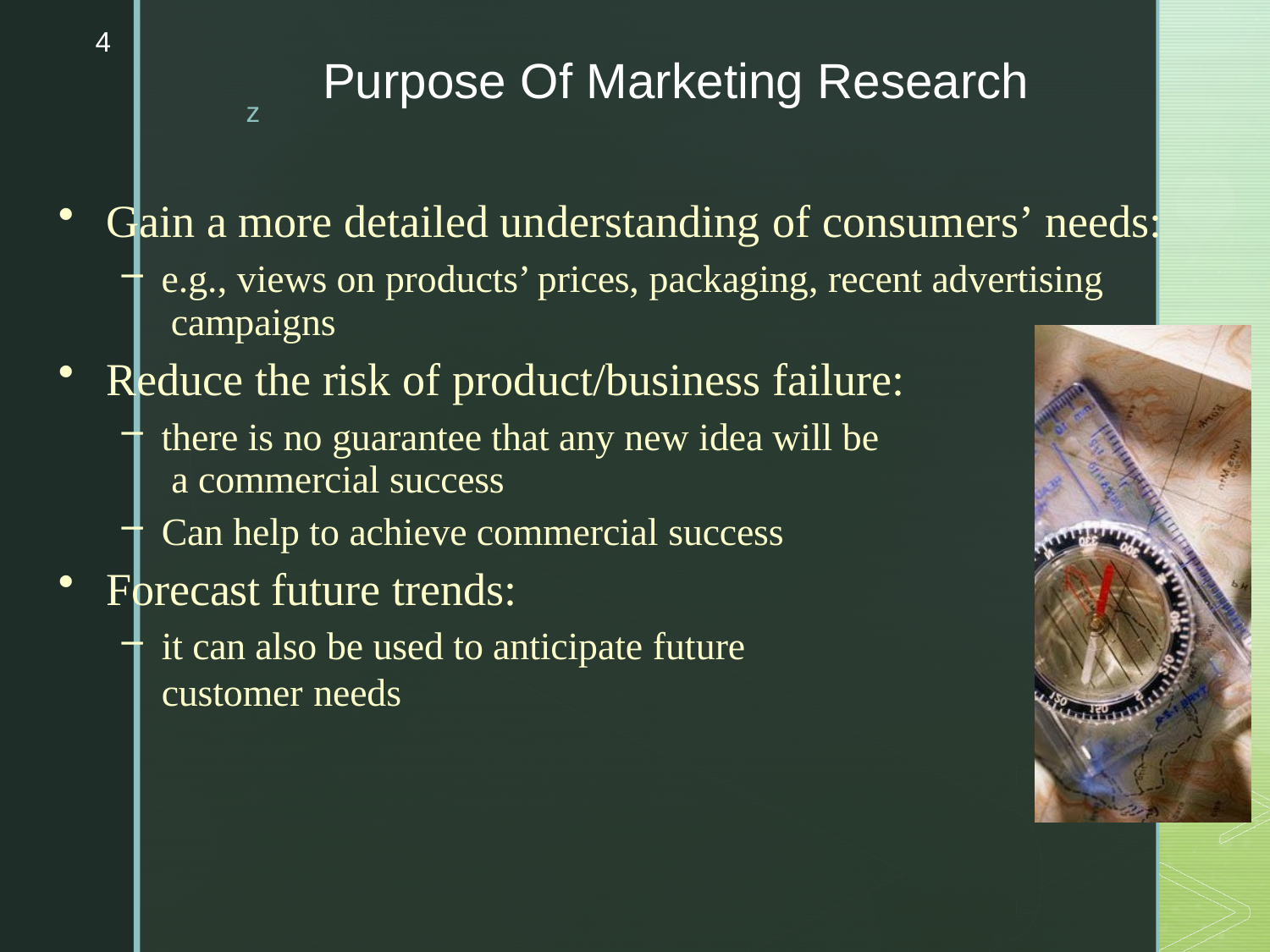

4
# Purpose Of Marketing Research
Gain a more detailed understanding of consumers’ needs:
e.g., views on products’ prices, packaging, recent advertising  campaigns
Reduce the risk of product/business failure:
there is no guarantee that any new idea will be  a commercial success
Can help to achieve commercial success
Forecast future trends:
it can also be used to anticipate future customer needs